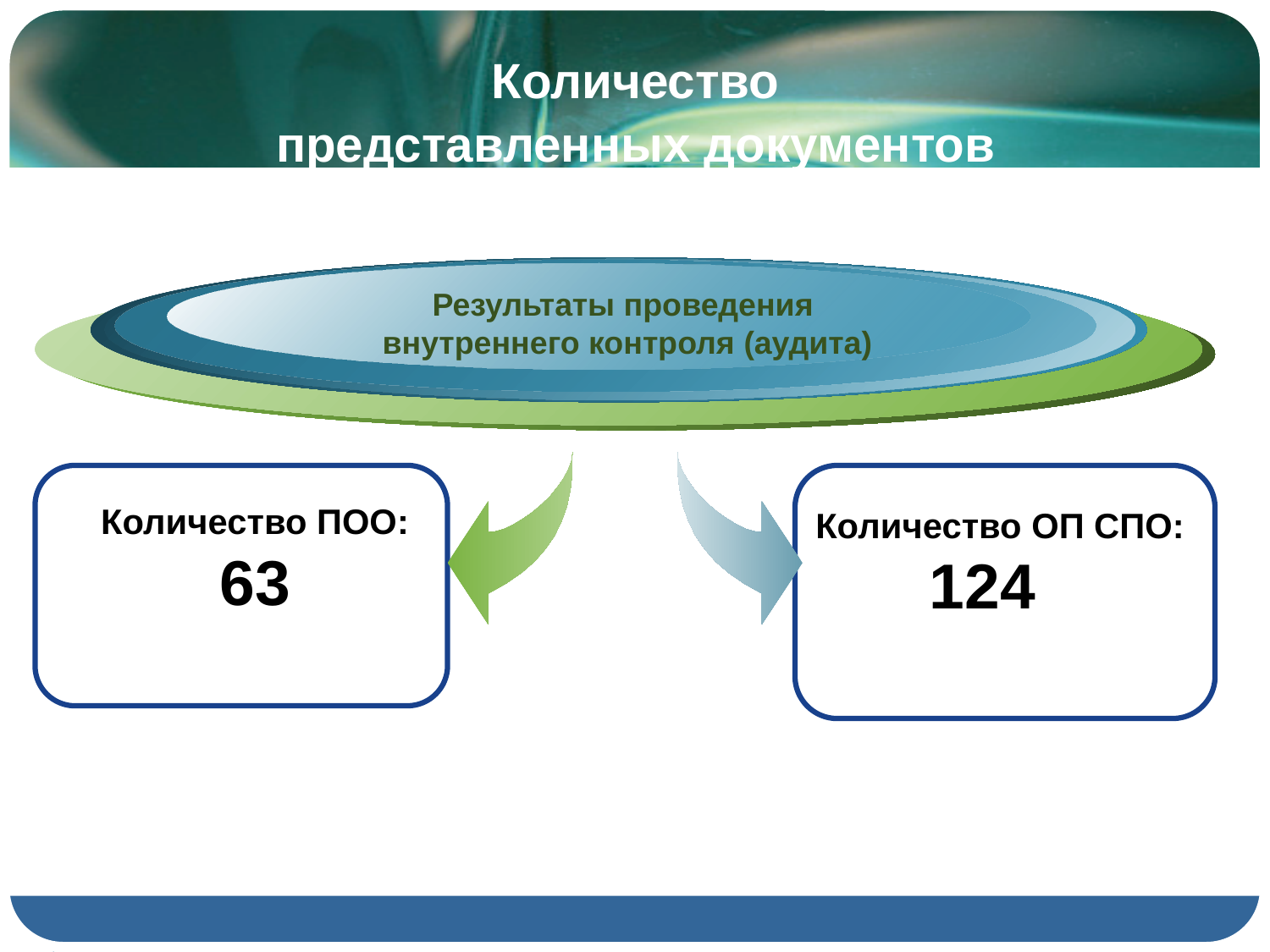

# Количество представленных документов

Результаты проведения
внутреннего контроля (аудита)

Количество ПОО:
63

Количество ОП СПО:
124